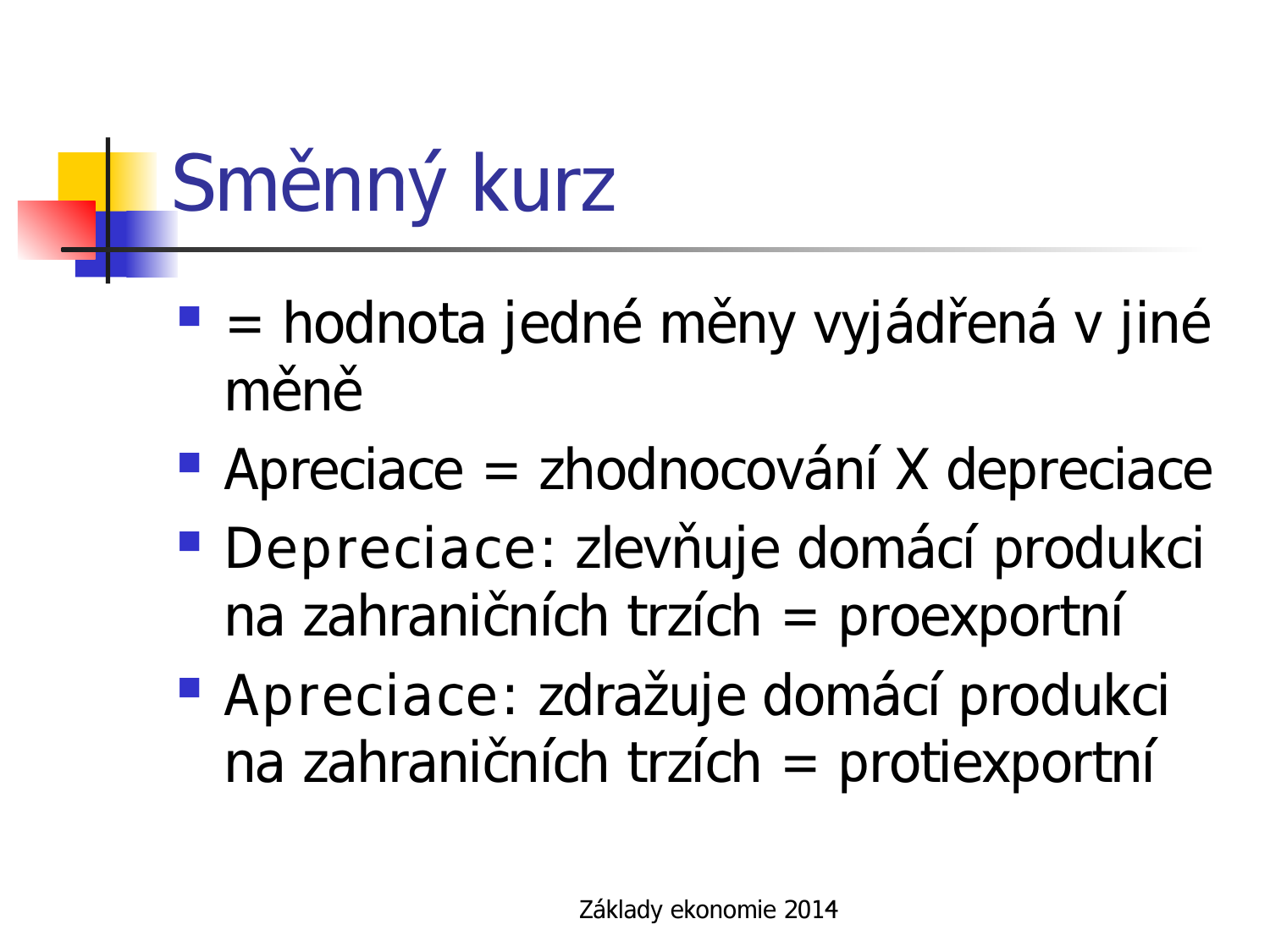

# Směnný kurz
= hodnota jedné měny vyjádřená v jiné měně
Apreciace = zhodnocování X depreciace
Depreciace: zlevňuje domácí produkci na zahraničních trzích = proexportní
Apreciace: zdražuje domácí produkci na zahraničních trzích = protiexportní
Základy ekonomie 2014